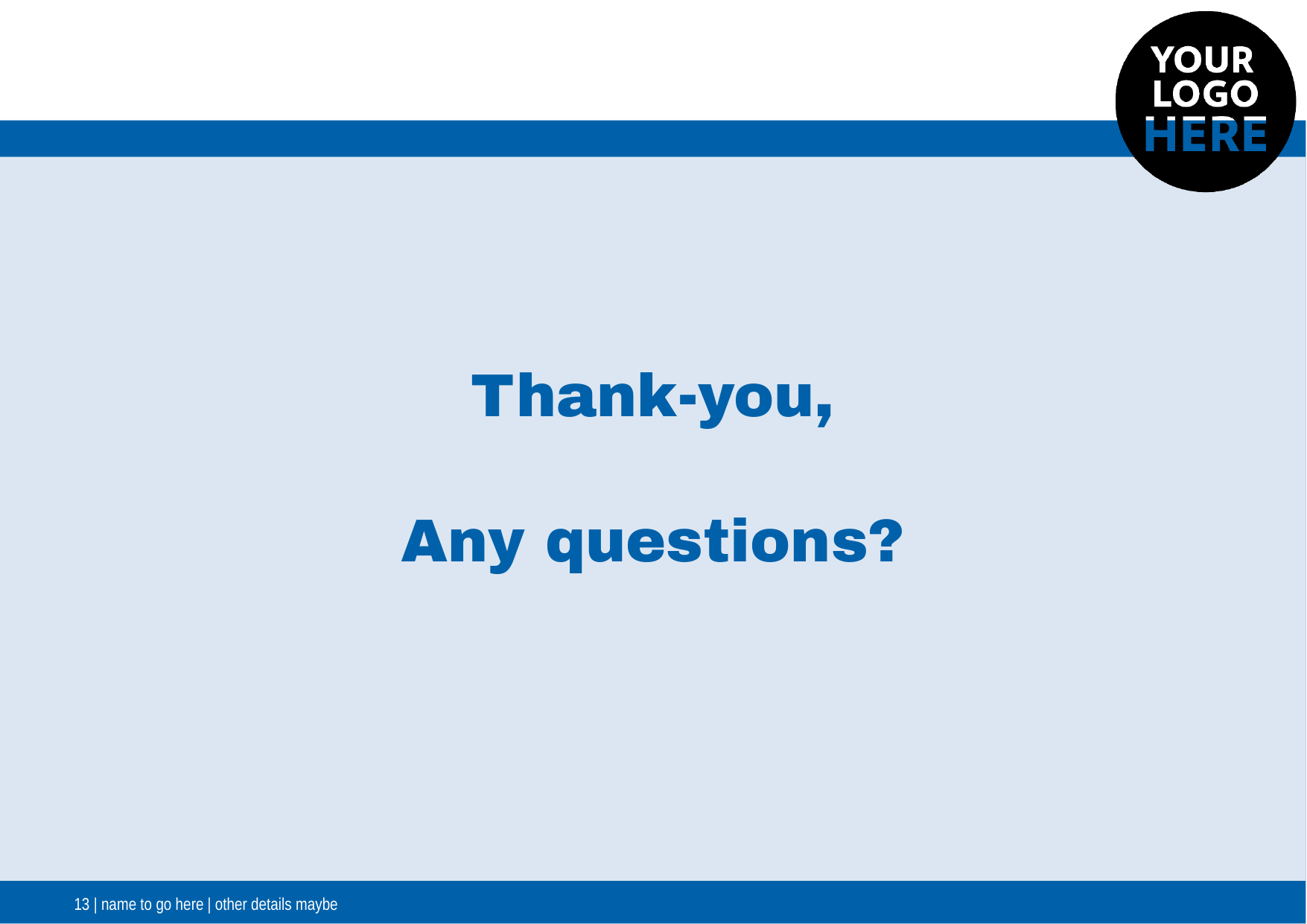

Thank-you,

Any questions?

13 | name to go here | other details maybe